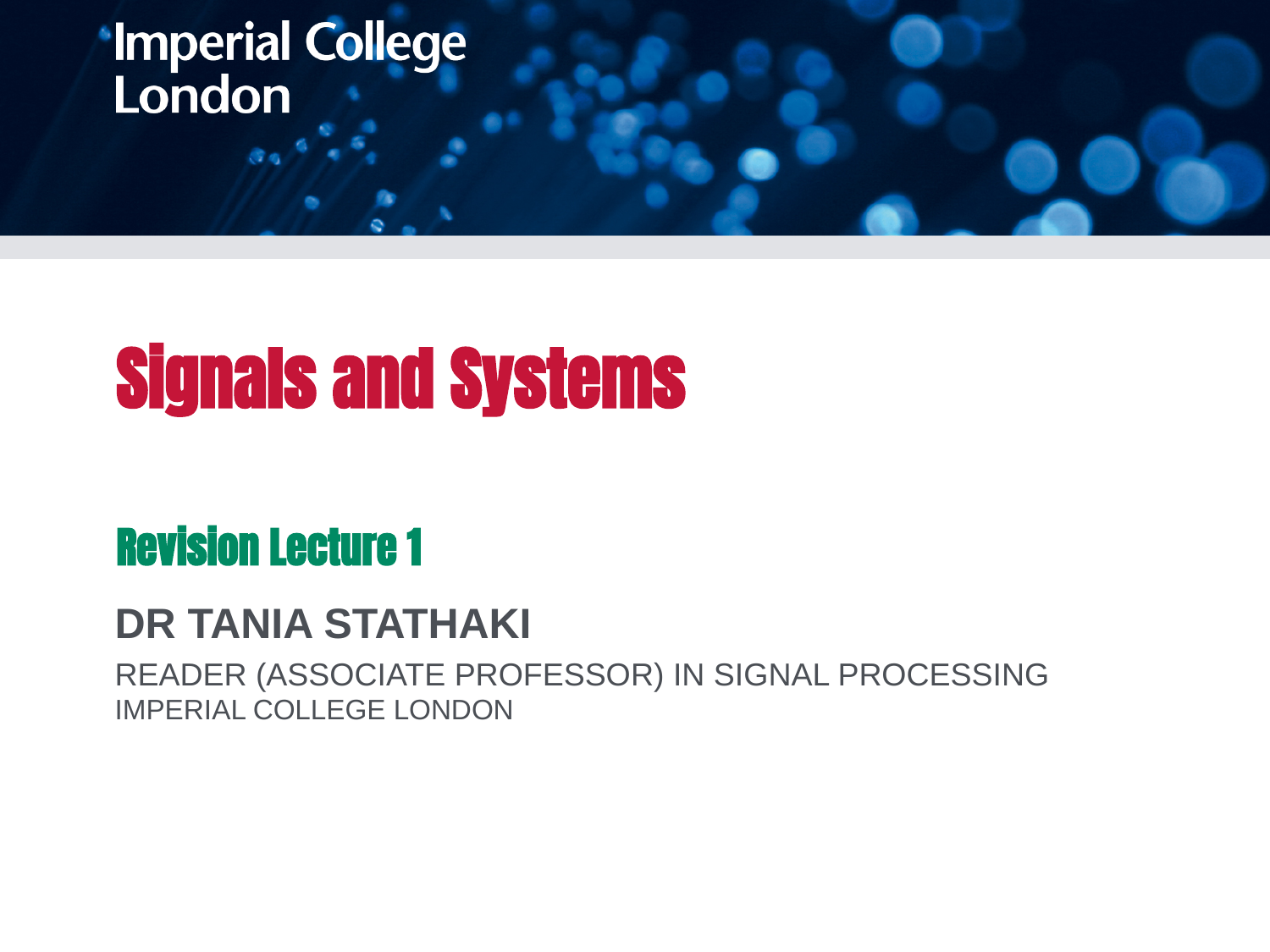

# Signals and Systems Revision Lecture 1
DR TANIA STATHAKI
READER (ASSOCIATE PROFESSOR) IN SIGNAL PROCESSING
IMPERIAL COLLEGE LONDON